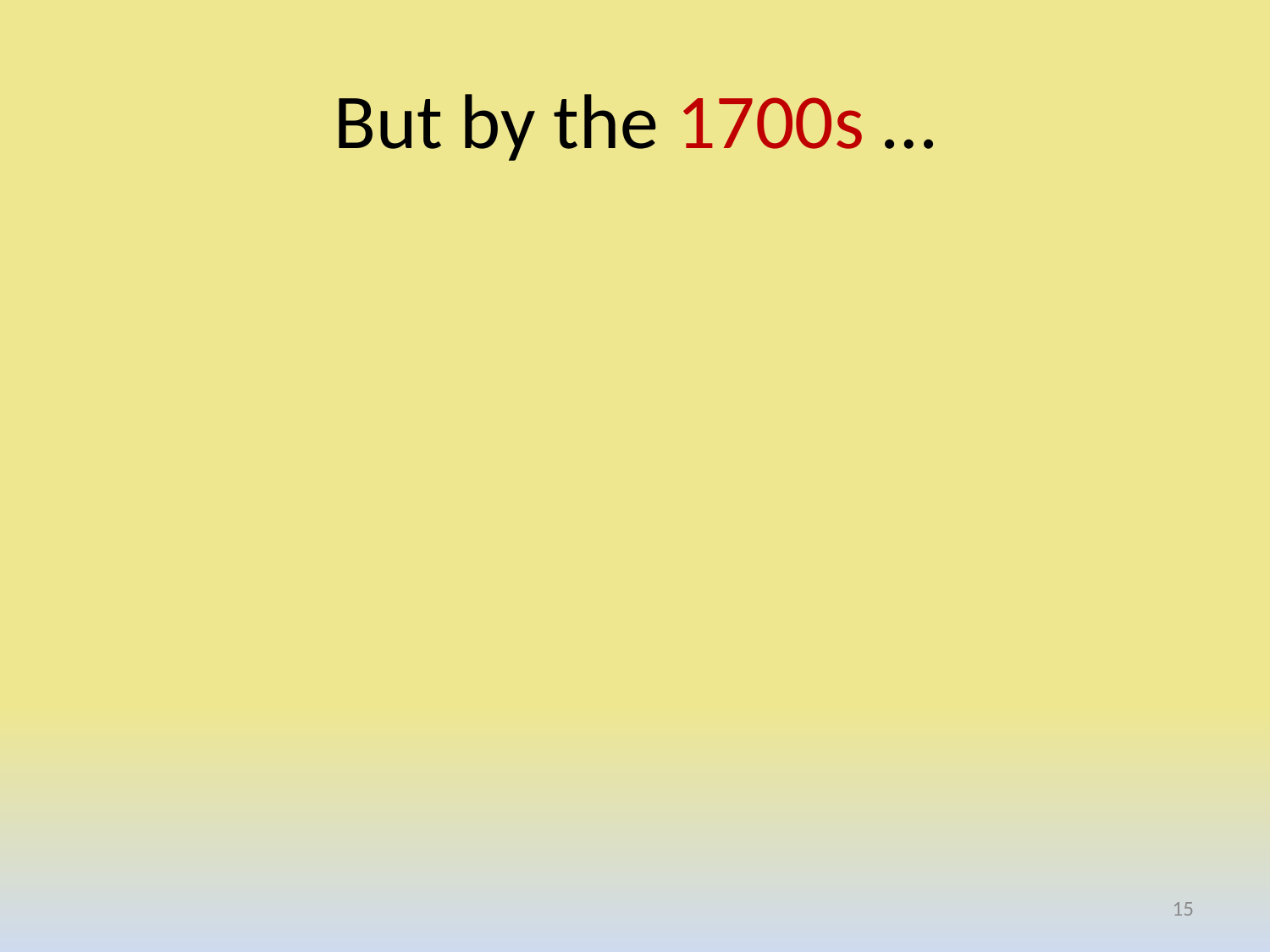

# But by the 1700s …
15